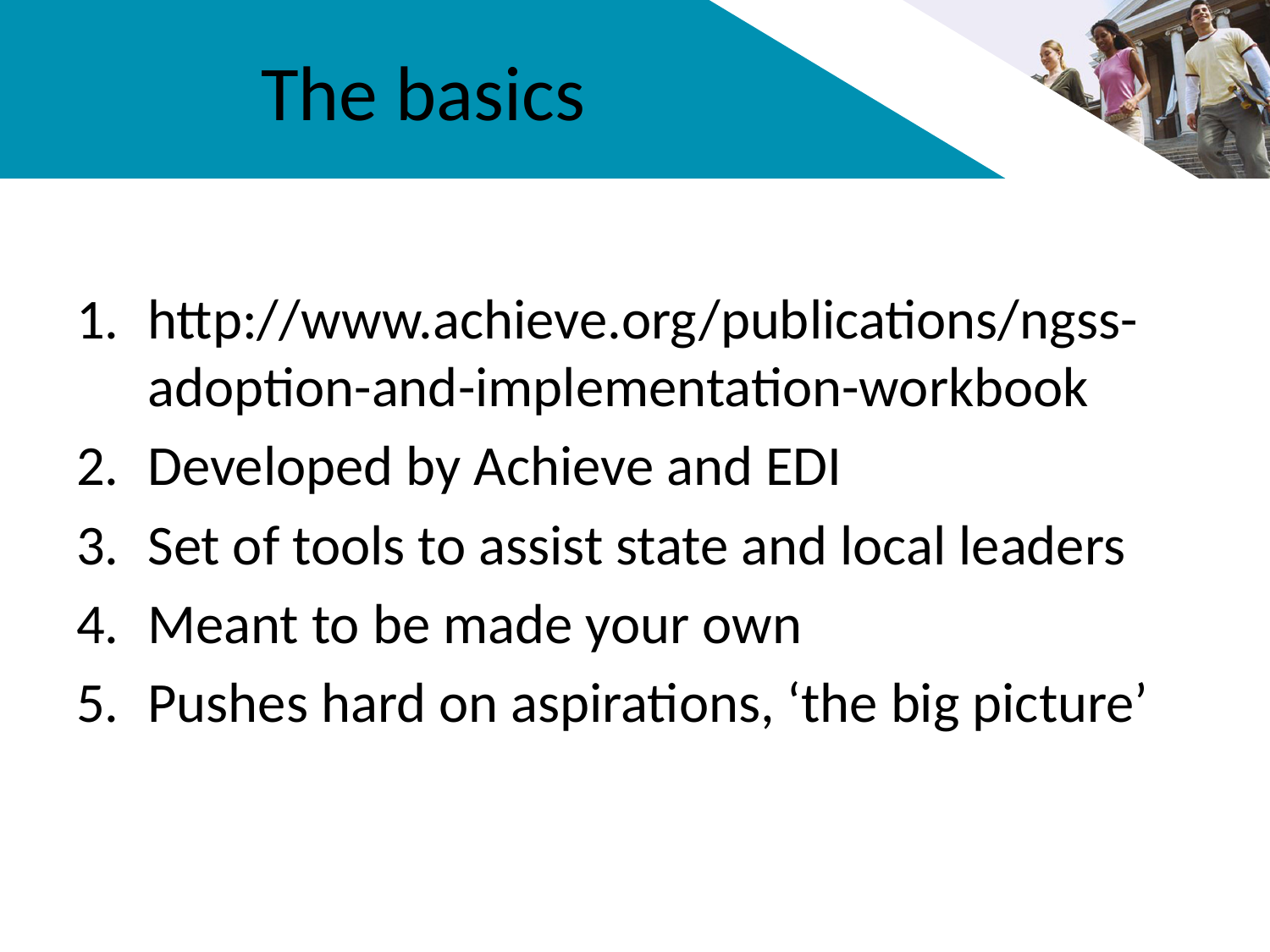

# The basics
http://www.achieve.org/publications/ngss-adoption-and-implementation-workbook
Developed by Achieve and EDI
Set of tools to assist state and local leaders
Meant to be made your own
Pushes hard on aspirations, ‘the big picture’